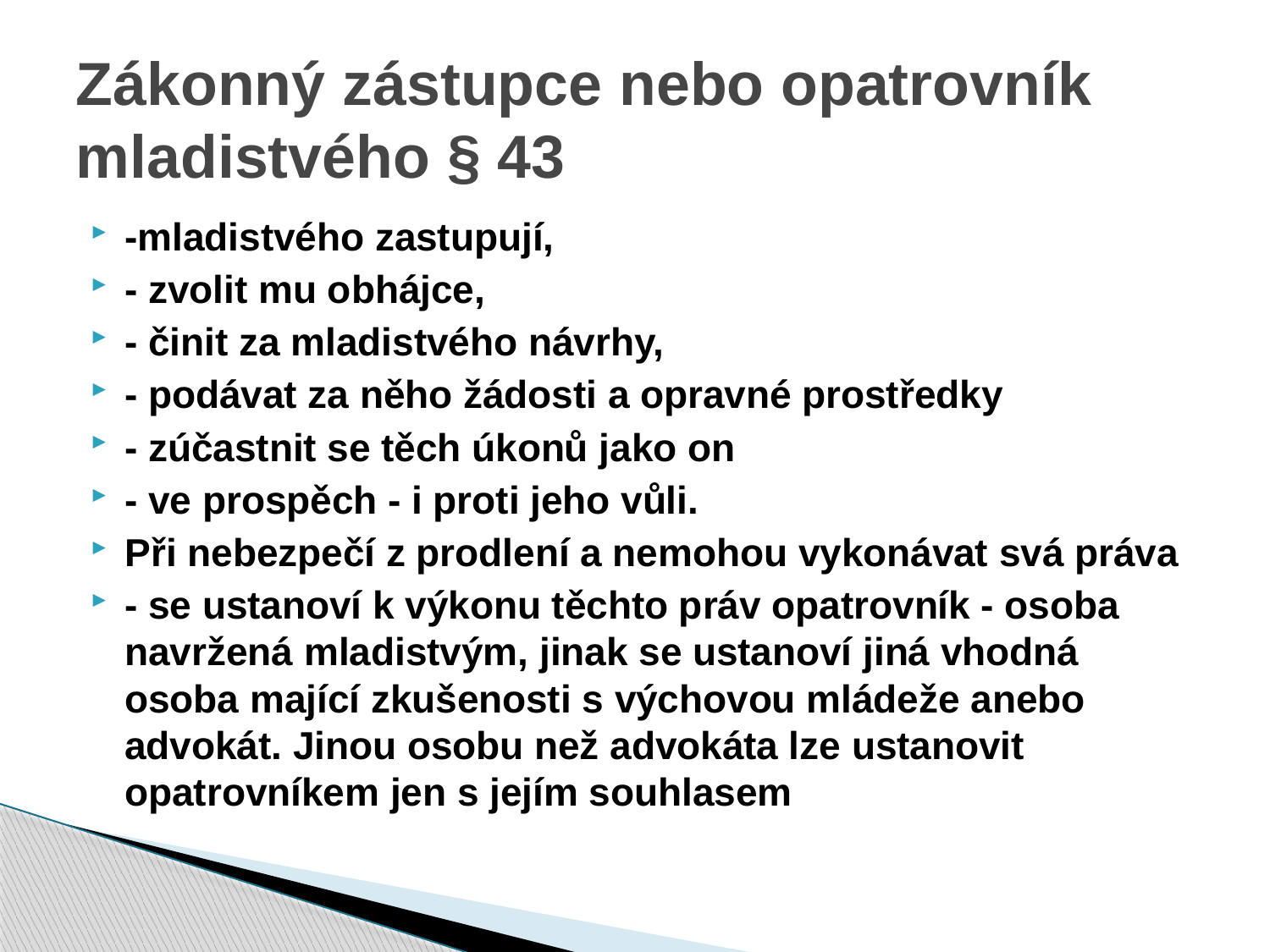

# Zákonný zástupce nebo opatrovník mladistvého § 43
-mladistvého zastupují,
- zvolit mu obhájce,
- činit za mladistvého návrhy,
- podávat za něho žádosti a opravné prostředky
- zúčastnit se těch úkonů jako on
- ve prospěch - i proti jeho vůli.
Při nebezpečí z prodlení a nemohou vykonávat svá práva
- se ustanoví k výkonu těchto práv opatrovník - osoba navržená mladistvým, jinak se ustanoví jiná vhodná osoba mající zkušenosti s výchovou mládeže anebo advokát. Jinou osobu než advokáta lze ustanovit opatrovníkem jen s jejím souhlasem